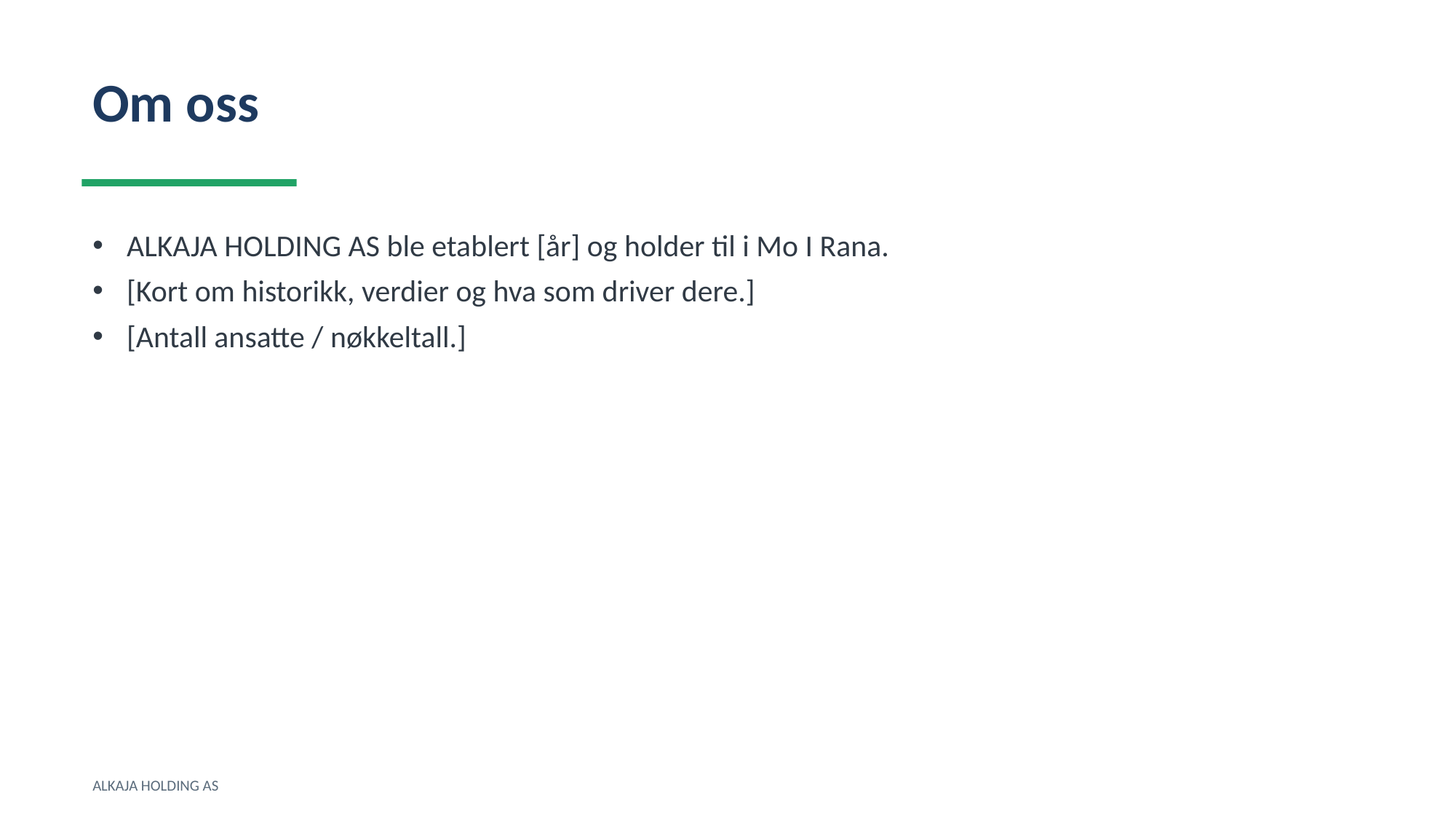

Om oss

ALKAJA HOLDING AS ble etablert [år] og holder til i Mo I Rana.
[Kort om historikk, verdier og hva som driver dere.]
[Antall ansatte / nøkkeltall.]
ALKAJA HOLDING AS